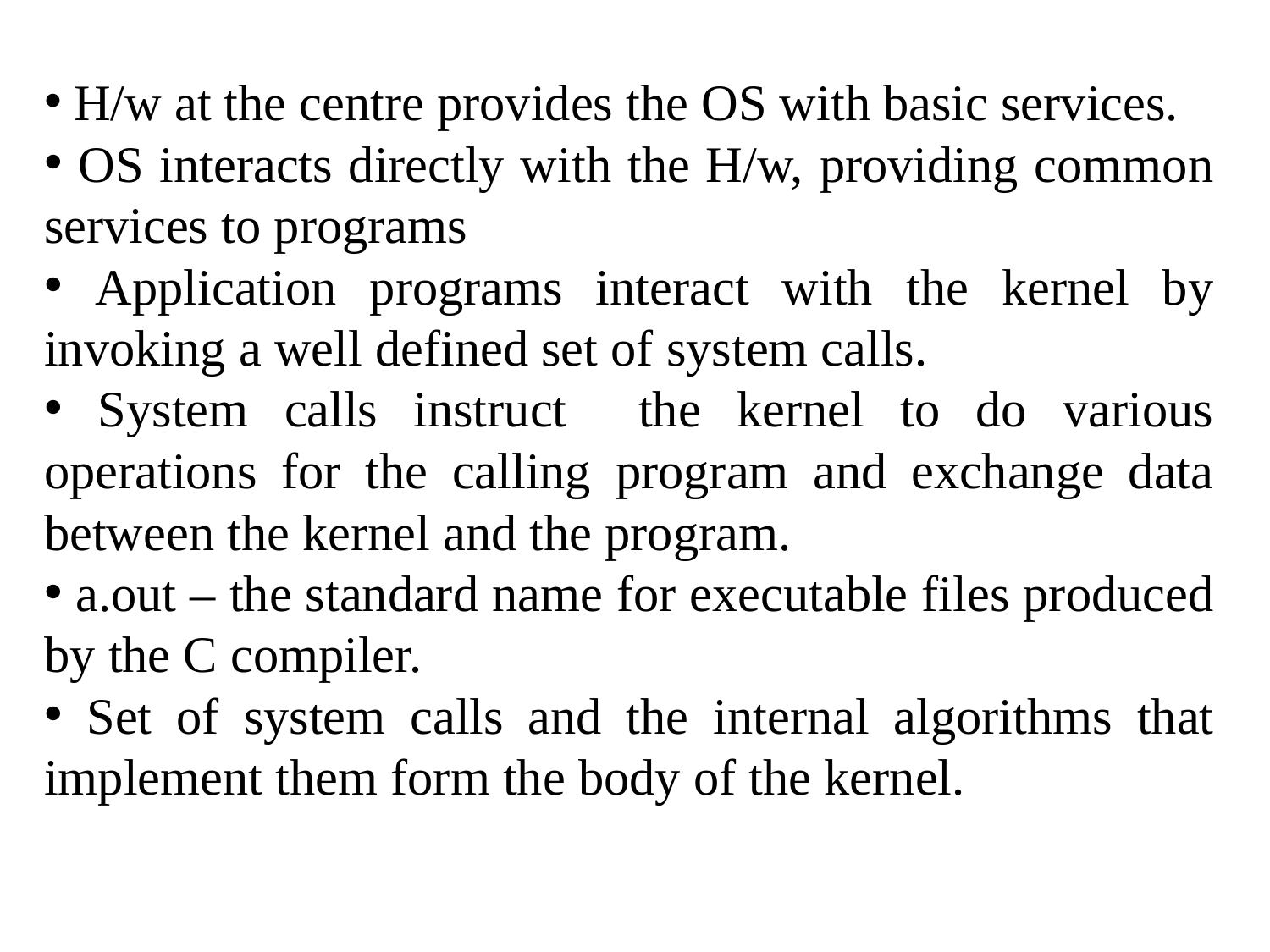

H/w at the centre provides the OS with basic services.
 OS interacts directly with the H/w, providing common services to programs
 Application programs interact with the kernel by invoking a well defined set of system calls.
 System calls instruct  the kernel to do various operations for the calling program and exchange data between the kernel and the program.
 a.out – the standard name for executable files produced by the C compiler.
 Set of system calls and the internal algorithms that implement them form the body of the kernel.